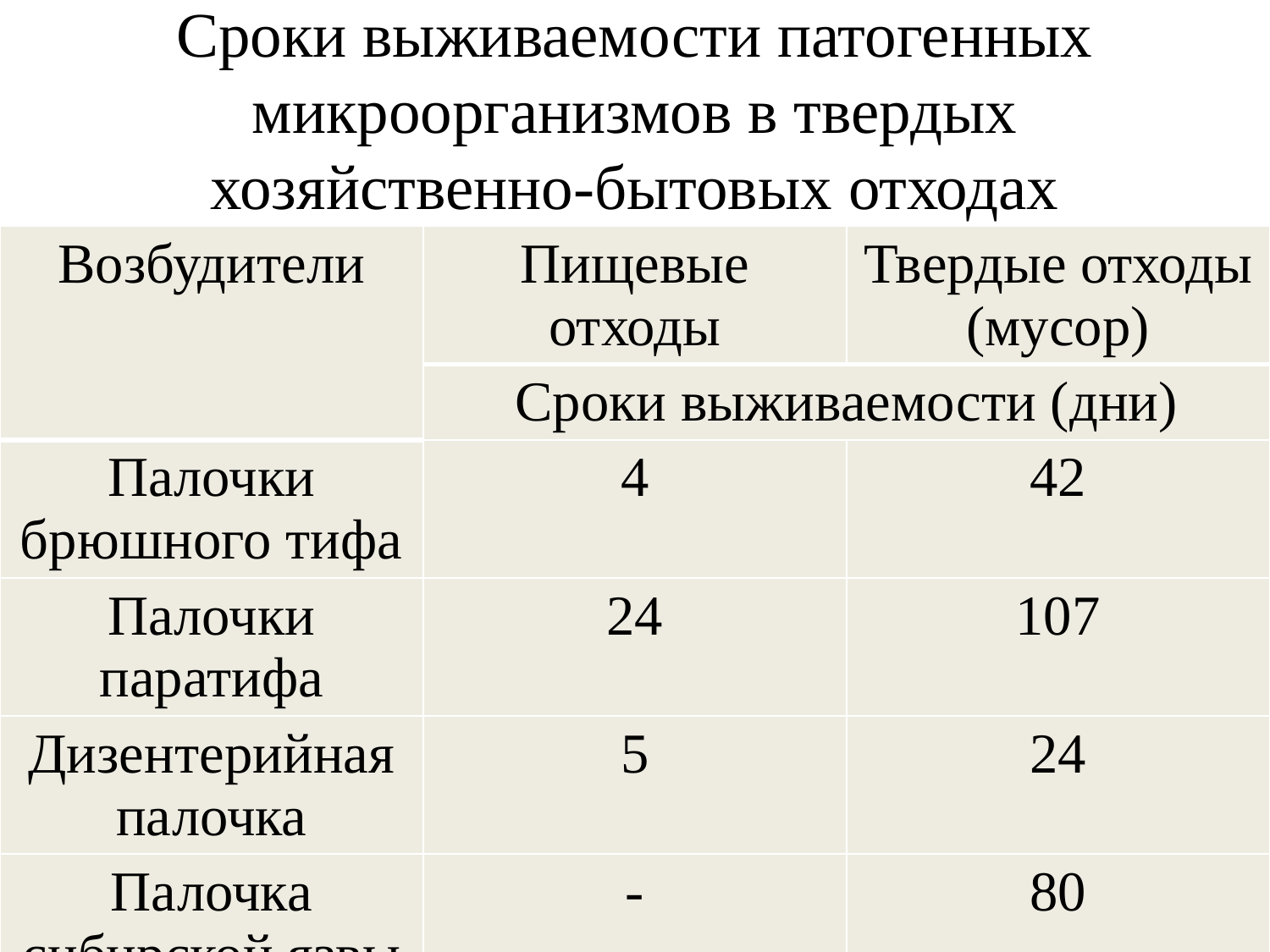

# Сроки выживаемости патогенных микроорганизмов в твердых хозяйственно-бытовых отходах
| Возбудители | Пищевые отходы | Твердые отходы (мусор) |
| --- | --- | --- |
|  | Сроки выживаемости (дни) |  |
| Палочки брюшного тифа | 4 | 42 |
| Палочки паратифа | 24 | 107 |
| Дизентерийная палочка | 5 | 24 |
| Палочка сибирской язвы | - | 80 |